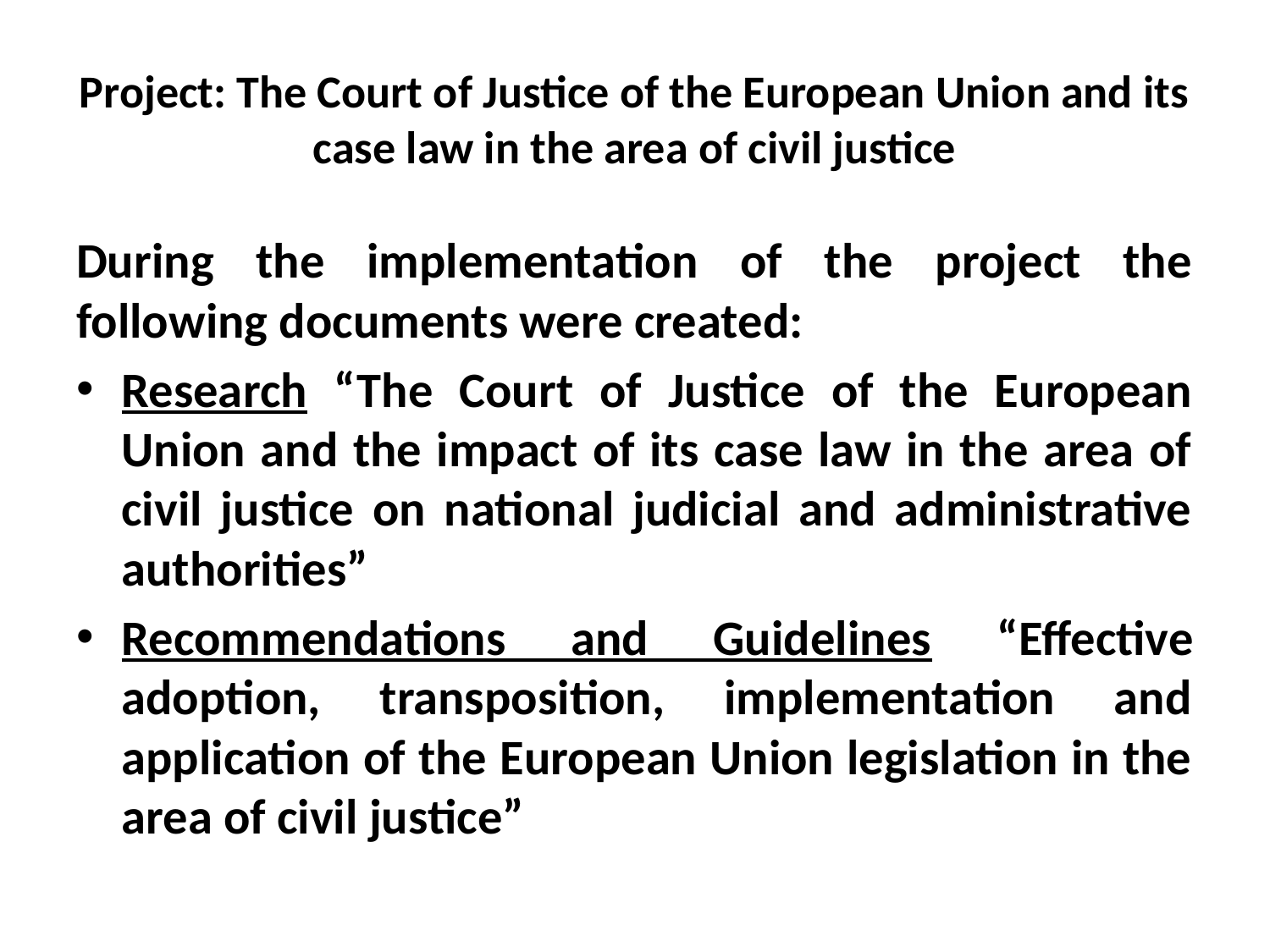

# Project: The Court of Justice of the European Union and its case law in the area of civil justice
During the implementation of the project the following documents were created:
Research “The Court of Justice of the European Union and the impact of its case law in the area of civil justice on national judicial and administrative authorities”
Recommendations and Guidelines “Effective adoption, transposition, implementation and application of the European Union legislation in the area of civil justice”